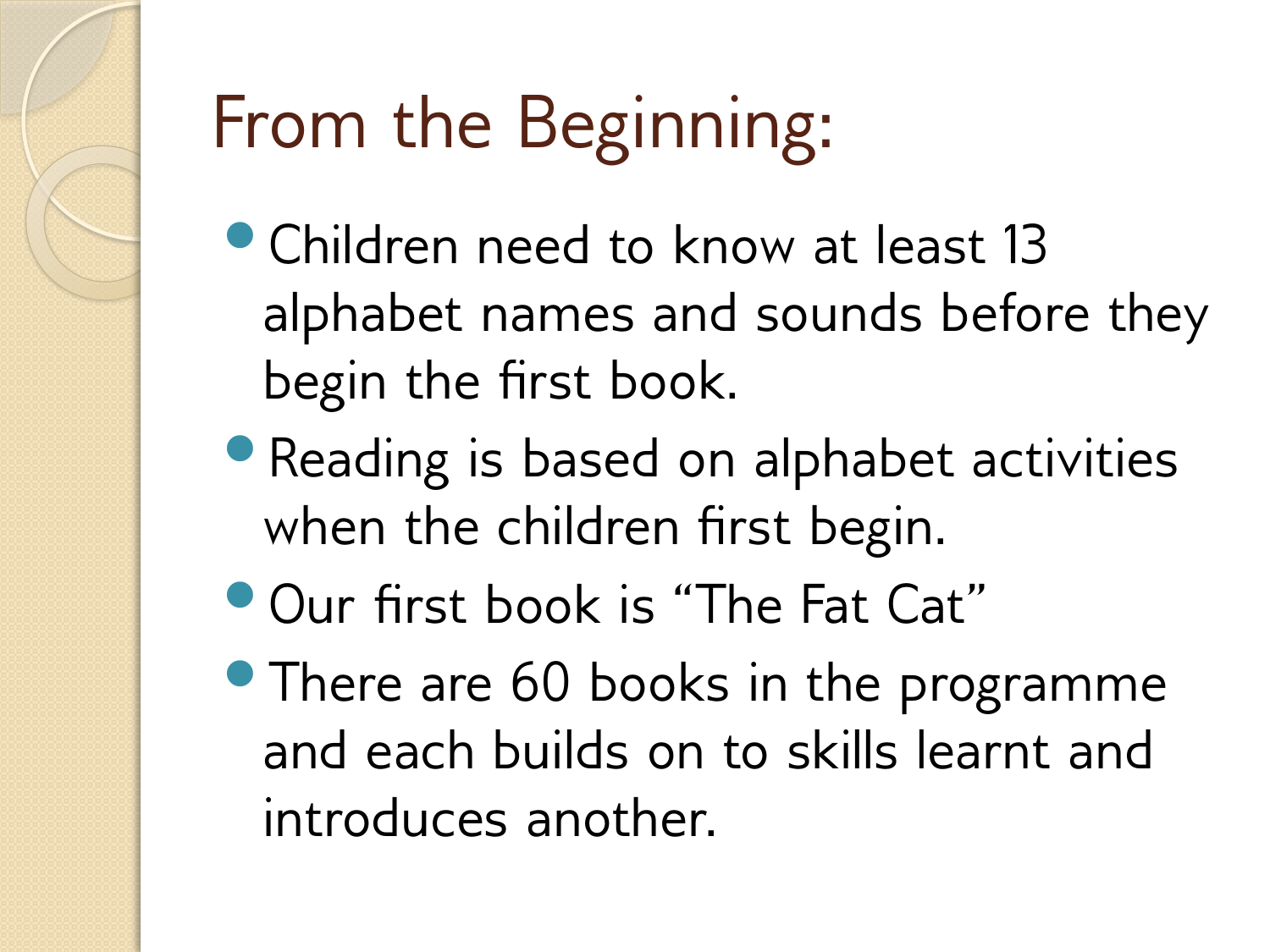

# From the Beginning:
Children need to know at least 13 alphabet names and sounds before they begin the first book.
Reading is based on alphabet activities when the children first begin.
Our first book is “The Fat Cat”
There are 60 books in the programme and each builds on to skills learnt and introduces another.